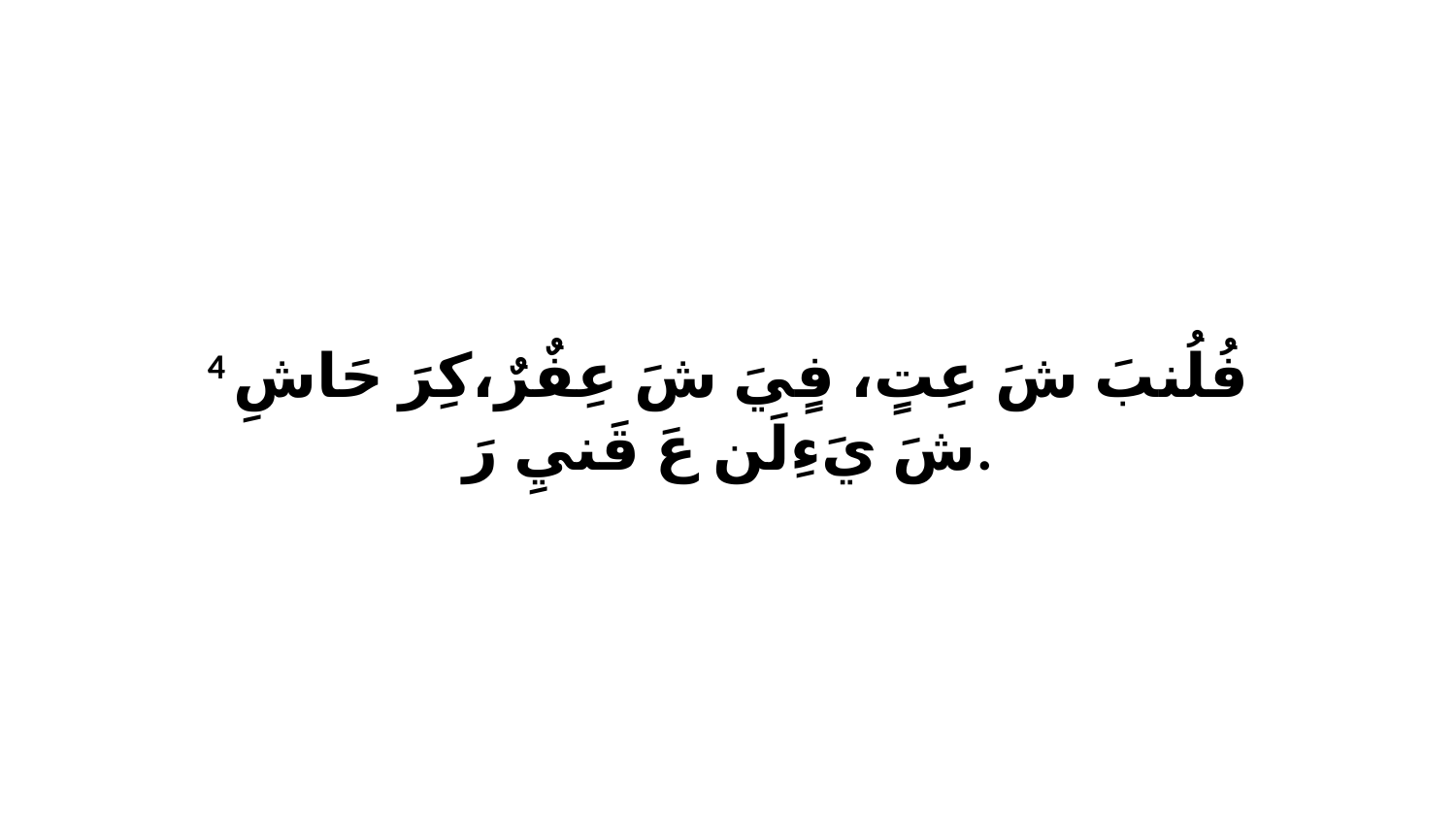

4 فُلُنبَ شَ عِتٍ، فٍيَ شَ عِفٌرٌ،كِرَ حَاشِ شَ يَءِلَن عَ قَنيِ رَ.